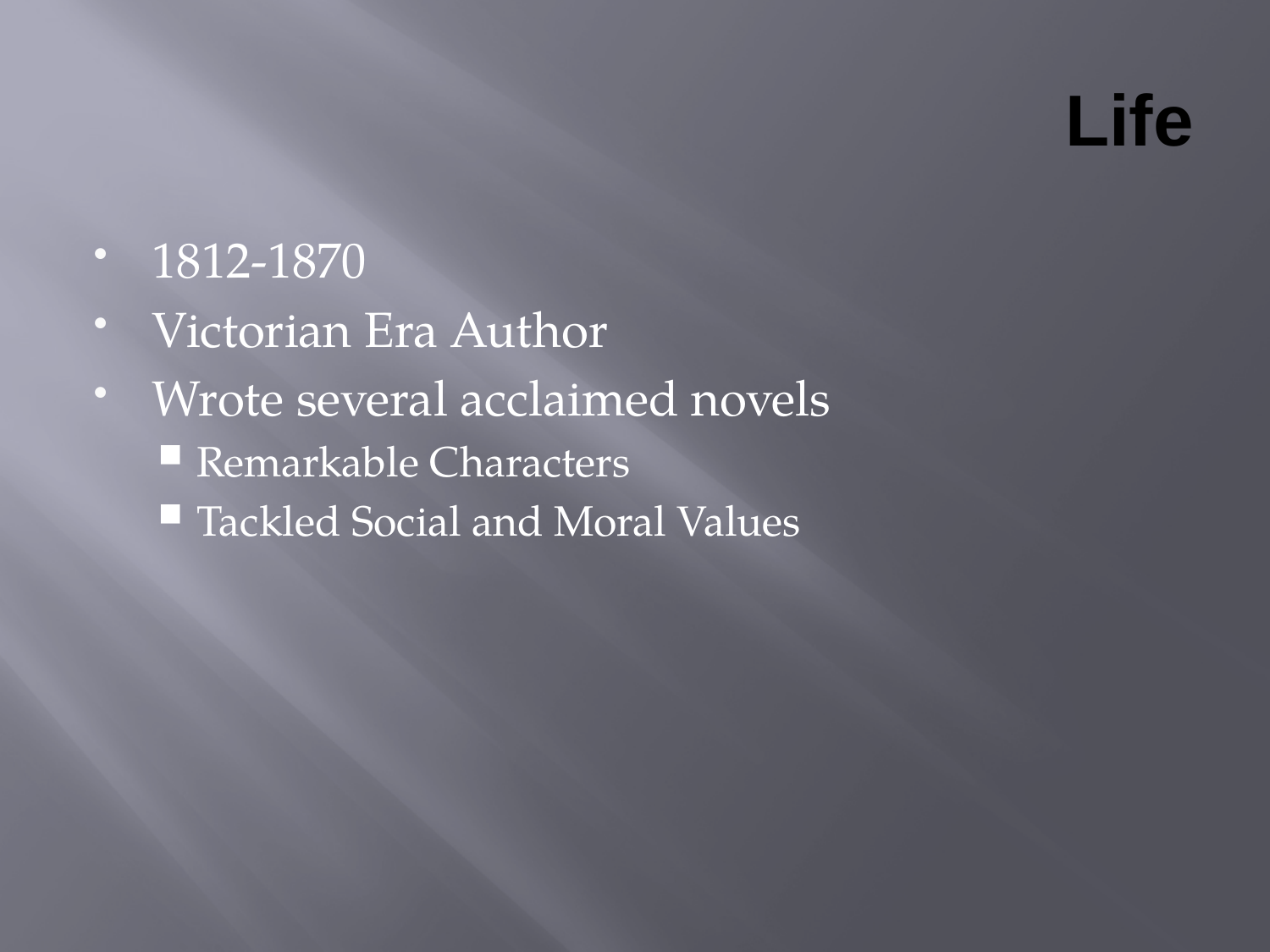

# Life
1812-1870
Victorian Era Author
Wrote several acclaimed novels
Remarkable Characters
Tackled Social and Moral Values